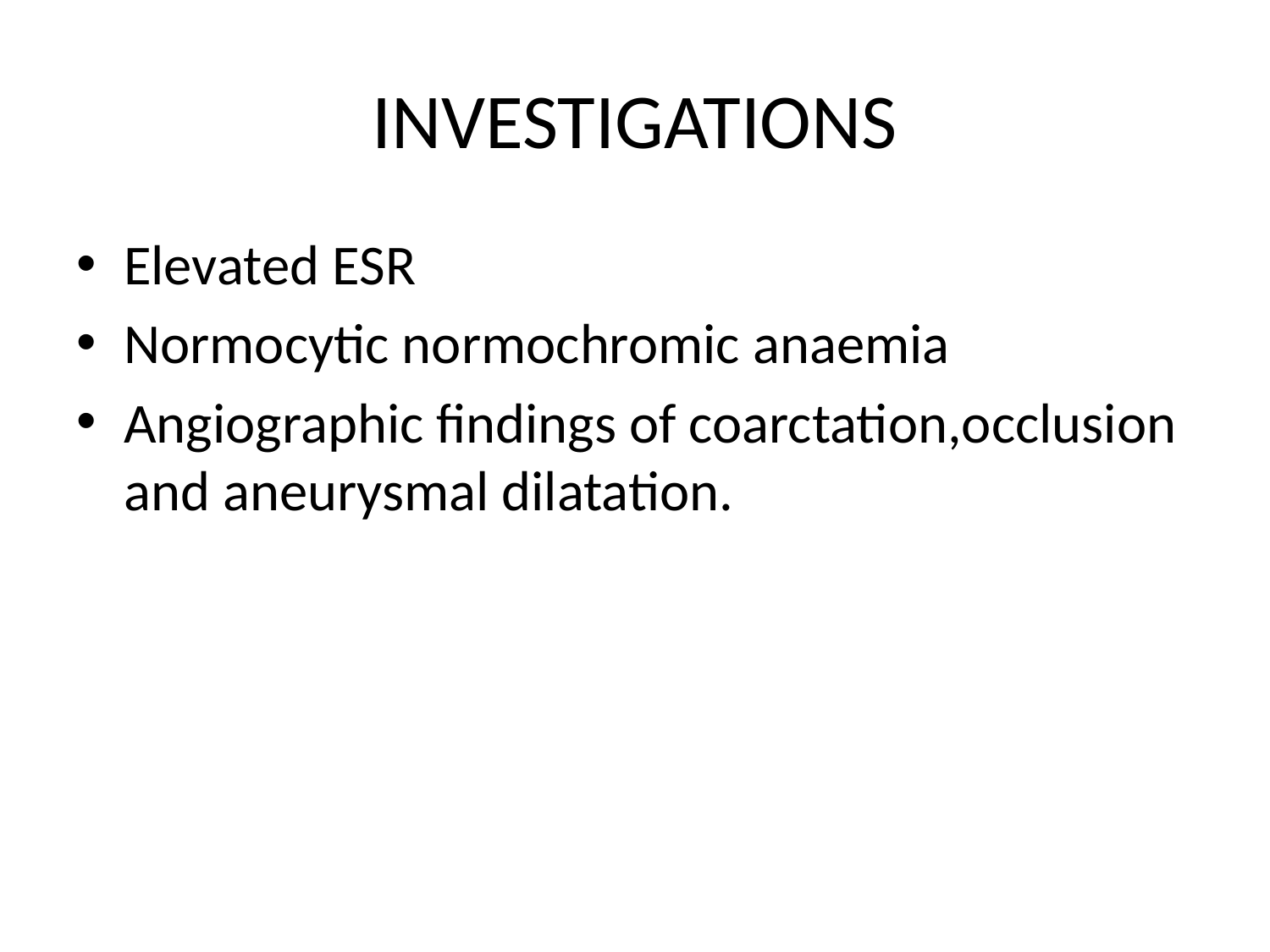

# INVESTIGATIONS
Elevated ESR
Normocytic normochromic anaemia
Angiographic findings of coarctation,occlusion and aneurysmal dilatation.